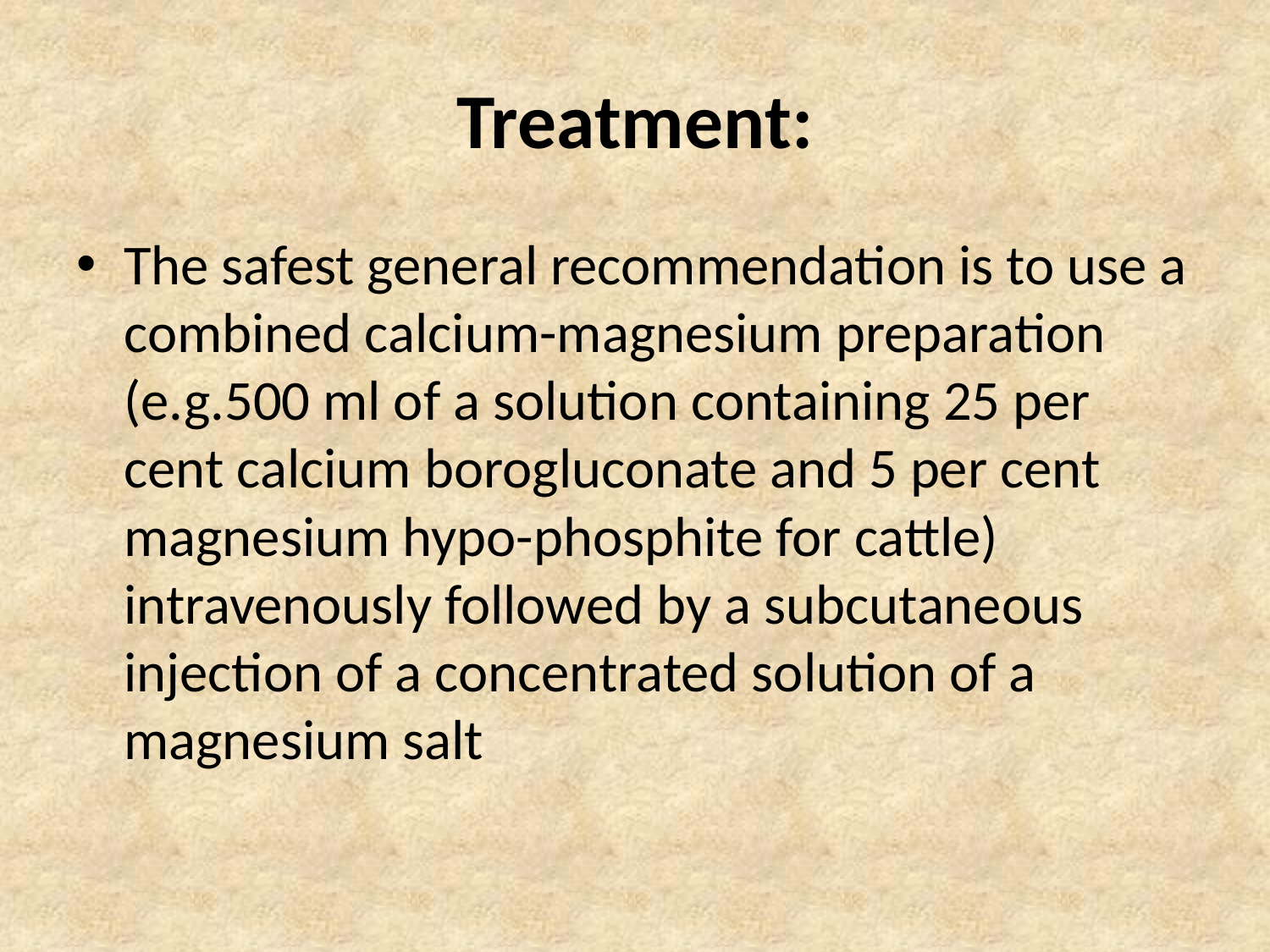

# Treatment:
The safest general recommendation is to use a combined calcium-magnesium preparation (e.g.500 ml of a solution containing 25 per cent calcium borogluconate and 5 per cent magnesium hypo-phosphite for cattle) intravenously followed by a subcutaneous injection of a concentrated solution of a magnesium salt